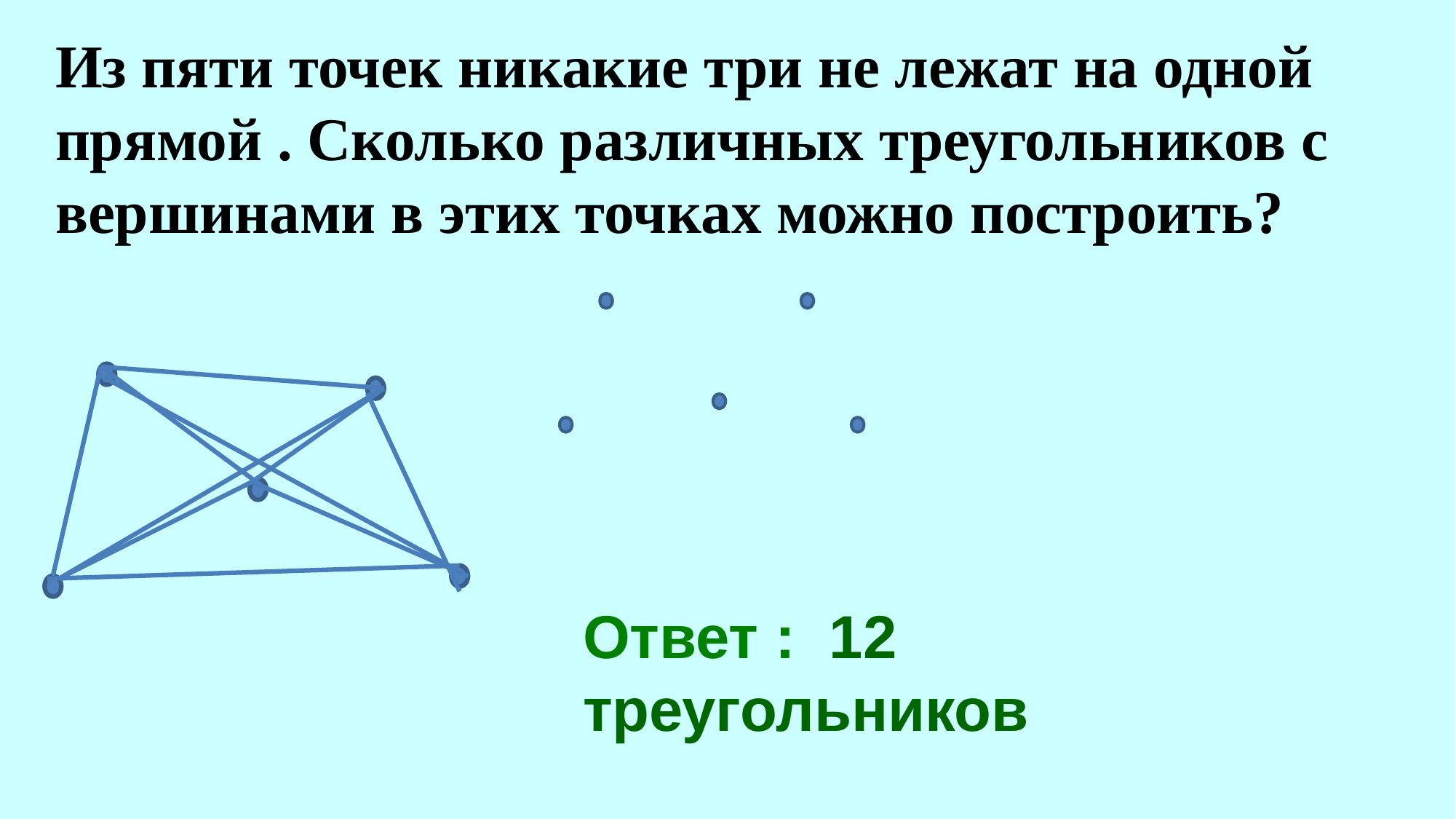

Из пяти точек никакие три не лежат на одной прямой . Сколько различных треугольников с вершинами в этих точках можно построить?

Ответ :  12 треугольников